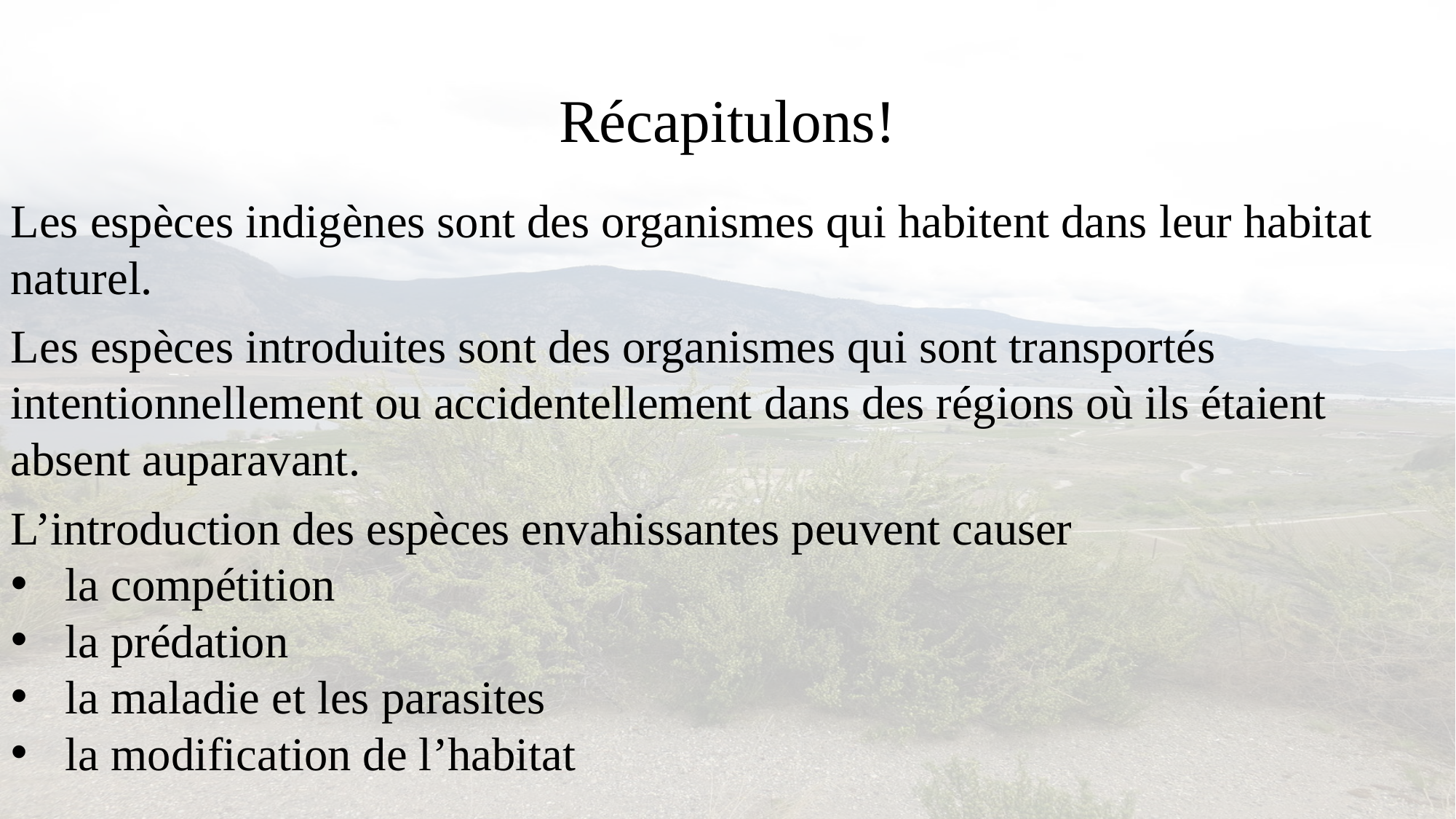

# Récapitulons!

Les espèces indigènes sont des organismes qui habitent dans leur habitat naturel.
Les espèces introduites sont des organismes qui sont transportés intentionnellement ou accidentellement dans des régions où ils étaient absent auparavant.
L’introduction des espèces envahissantes peuvent causer
la compétition
la prédation
la maladie et les parasites
la modification de l’habitat